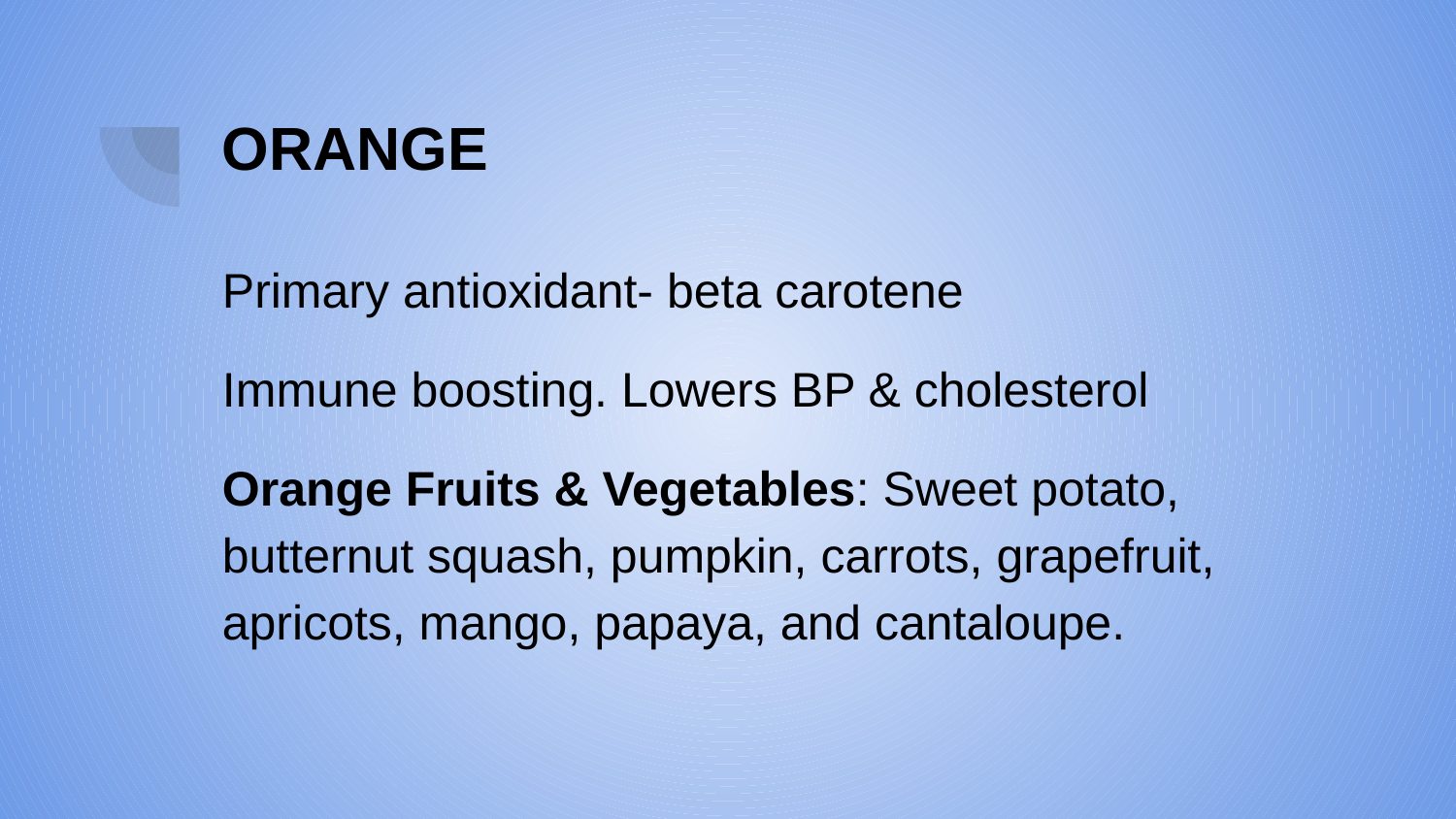

# ORANGE
Primary antioxidant- beta carotene
Immune boosting. Lowers BP & cholesterol
Orange Fruits & Vegetables: Sweet potato, butternut squash, pumpkin, carrots, grapefruit, apricots, mango, papaya, and cantaloupe.